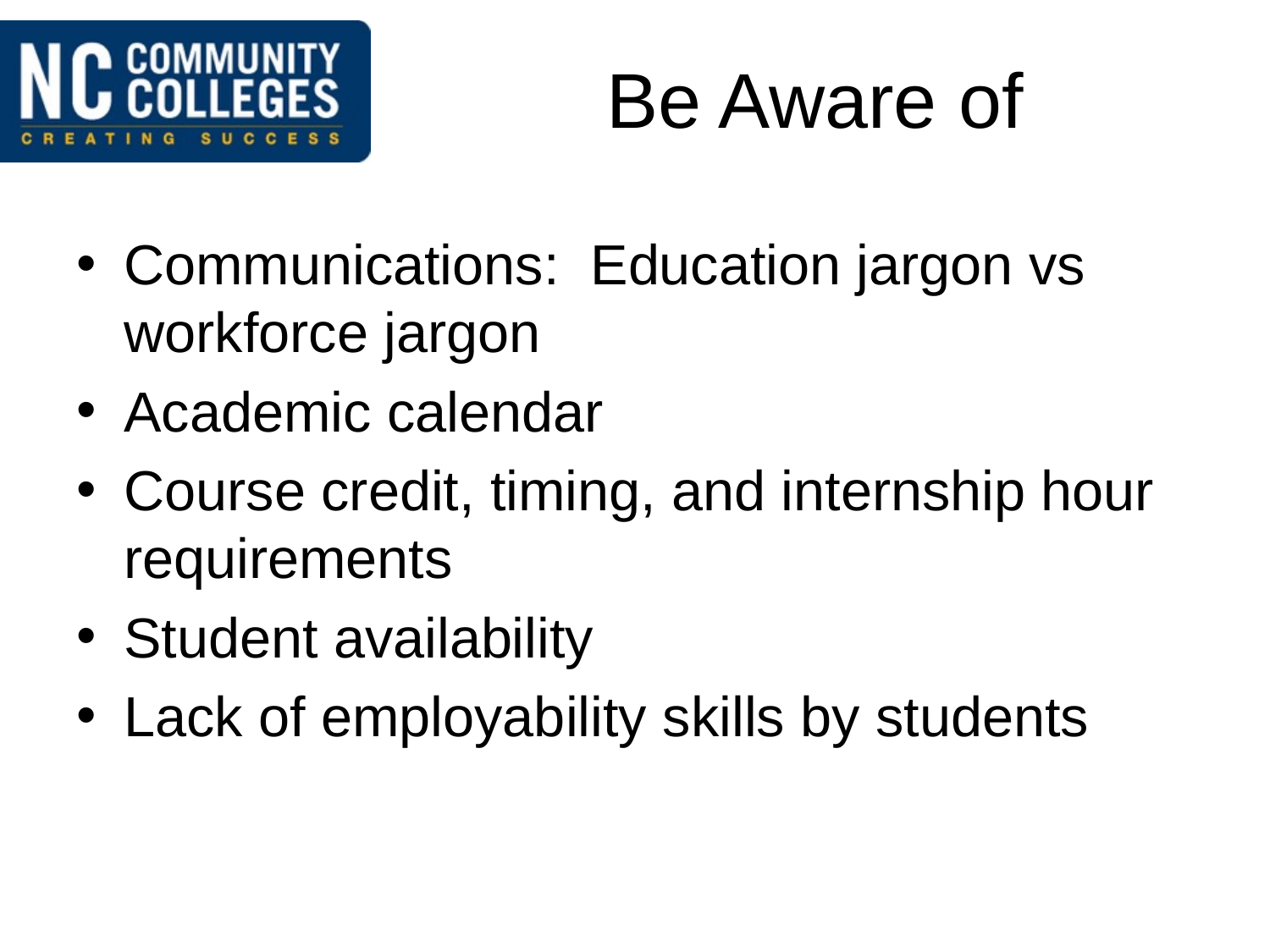

# Be Aware of
Communications:  Education jargon vs workforce jargon
Academic calendar
Course credit, timing, and internship hour requirements
Student availability
Lack of employability skills by students